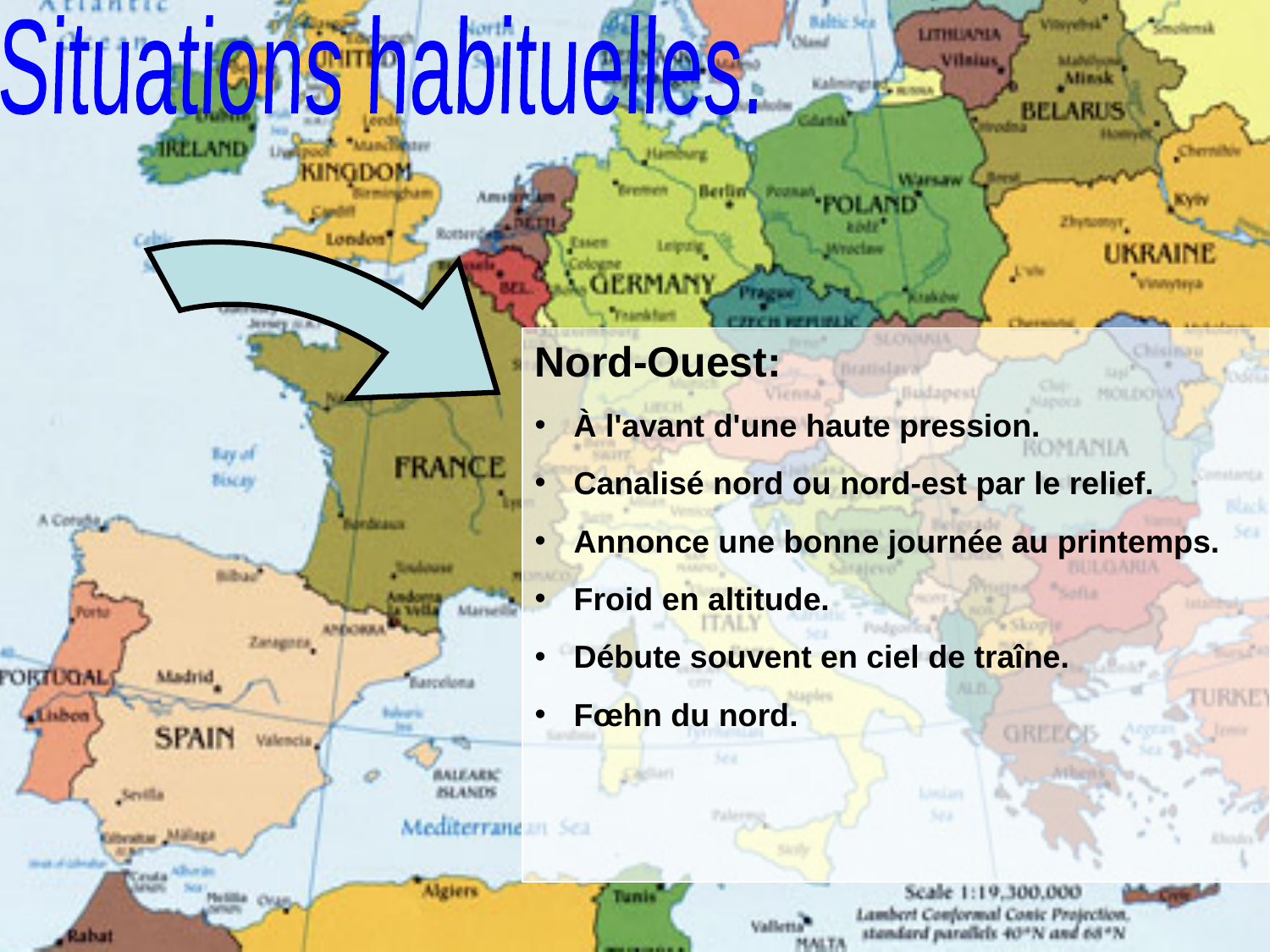

Situations habituelles.

Nord-Ouest:
 À l'avant d'une haute pression.
 Canalisé nord ou nord-est par le relief.
 Annonce une bonne journée au printemps.
 Froid en altitude.
 Débute souvent en ciel de traîne.
 Fœhn du nord.